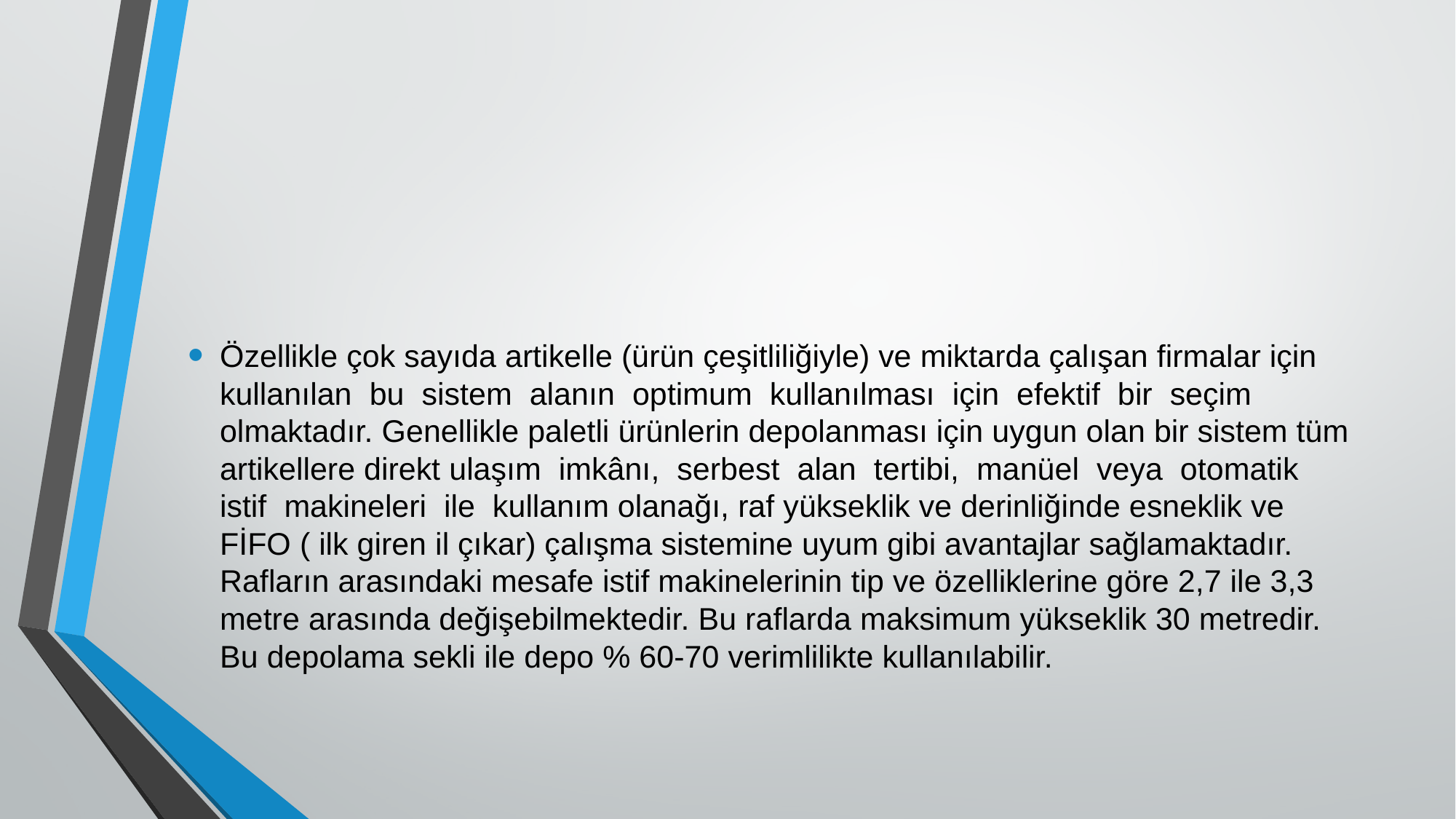

#
Özellikle çok sayıda artikelle (ürün çeşitliliğiyle) ve miktarda çalışan firmalar için kullanılan  bu  sistem  alanın  optimum  kullanılması  için  efektif  bir  seçim  olmaktadır. Genellikle paletli ürünlerin depolanması için uygun olan bir sistem tüm artikellere direkt ulaşım  imkânı,  serbest  alan  tertibi,  manüel  veya  otomatik  istif  makineleri  ile  kullanım olanağı, raf yükseklik ve derinliğinde esneklik ve FİFO ( ilk giren il çıkar) çalışma sistemine uyum gibi avantajlar sağlamaktadır. Rafların arasındaki mesafe istif makinelerinin tip ve özelliklerine göre 2,7 ile 3,3 metre arasında değişebilmektedir. Bu raflarda maksimum yükseklik 30 metredir. Bu depolama sekli ile depo % 60-70 verimlilikte kullanılabilir.